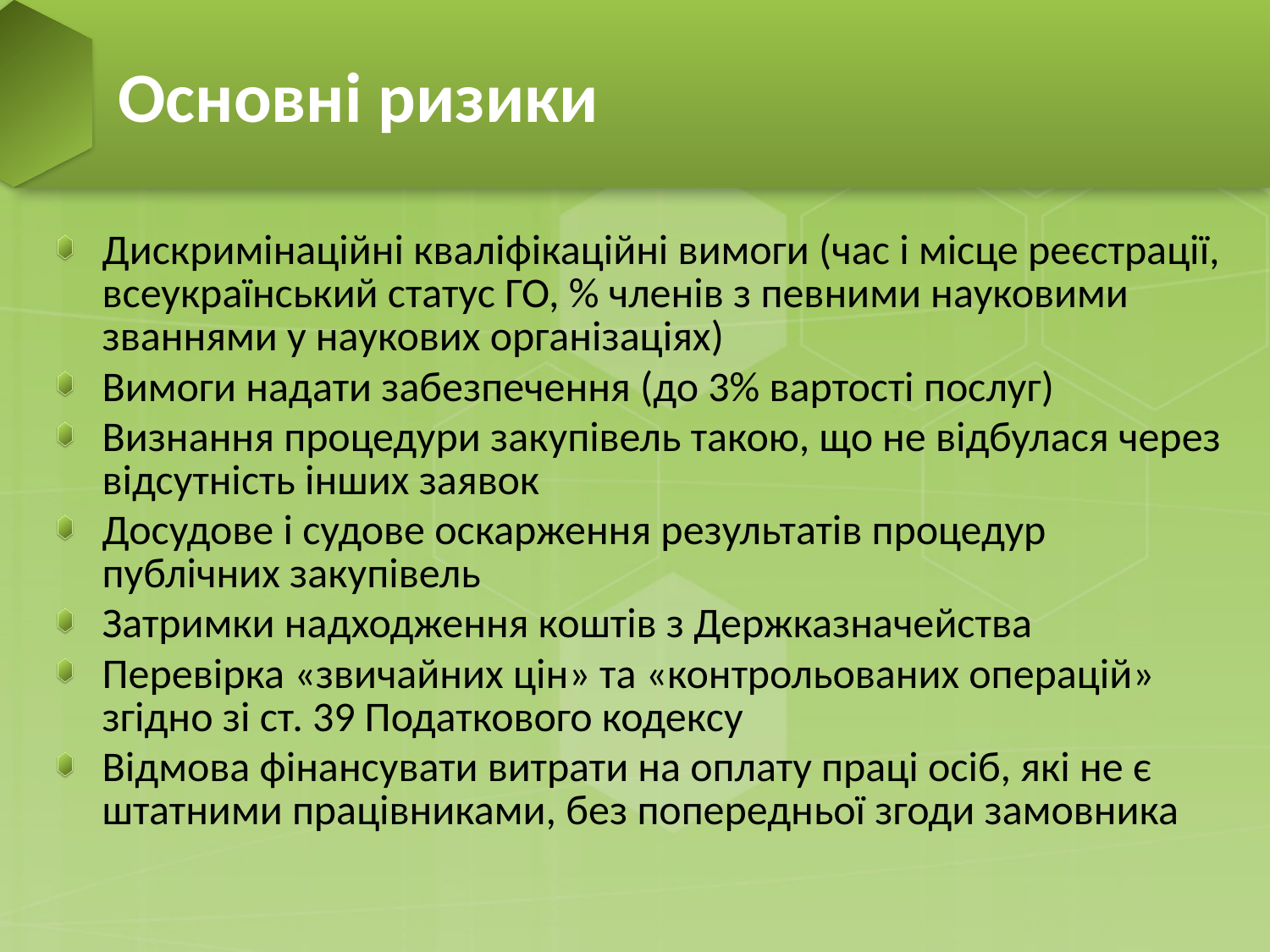

# Основні ризики
Дискримінаційні кваліфікаційні вимоги (час і місце реєстрації, всеукраїнський статус ГО, % членів з певними науковими званнями у наукових організаціях)
Вимоги надати забезпечення (до 3% вартості послуг)
Визнання процедури закупівель такою, що не відбулася через відсутність інших заявок
Досудове і судове оскарження результатів процедур публічних закупівель
Затримки надходження коштів з Держказначейства
Перевірка «звичайних цін» та «контрольованих операцій» згідно зі ст. 39 Податкового кодексу
Відмова фінансувати витрати на оплату праці осіб, які не є штатними працівниками, без попередньої згоди замовника